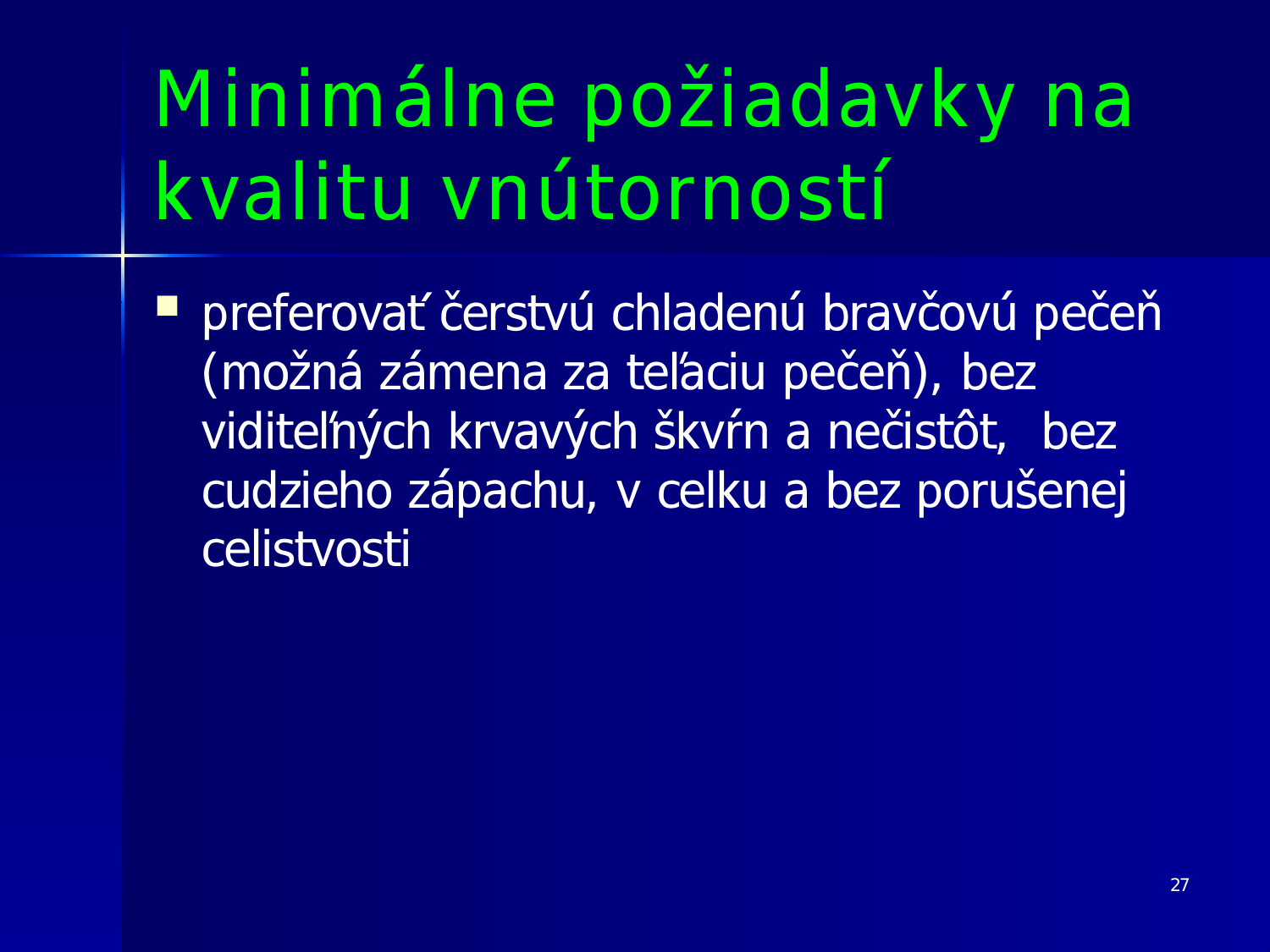

Minimálne požiadavky na kvalitu vnútorností
preferovať čerstvú chladenú bravčovú pečeň (možná zámena za teľaciu pečeň), bez viditeľných krvavých škvŕn a nečistôt,  bez cudzieho zápachu, v celku a bez porušenej celistvosti
27